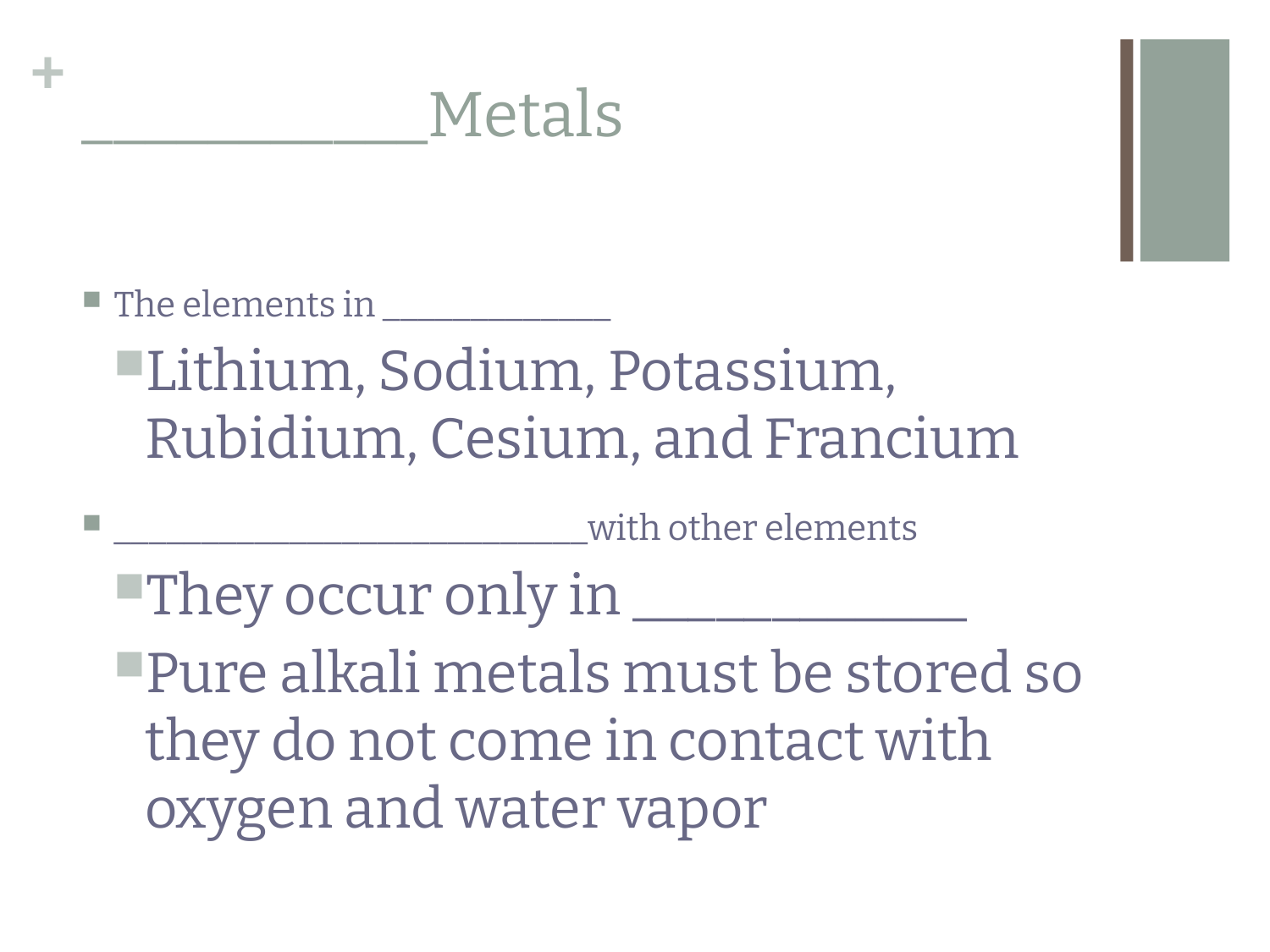

# ___________Metals
The elements in _____________
Lithium, Sodium, Potassium, Rubidium, Cesium, and Francium
___________________________with other elements
They occur only in ____________
Pure alkali metals must be stored so they do not come in contact with oxygen and water vapor